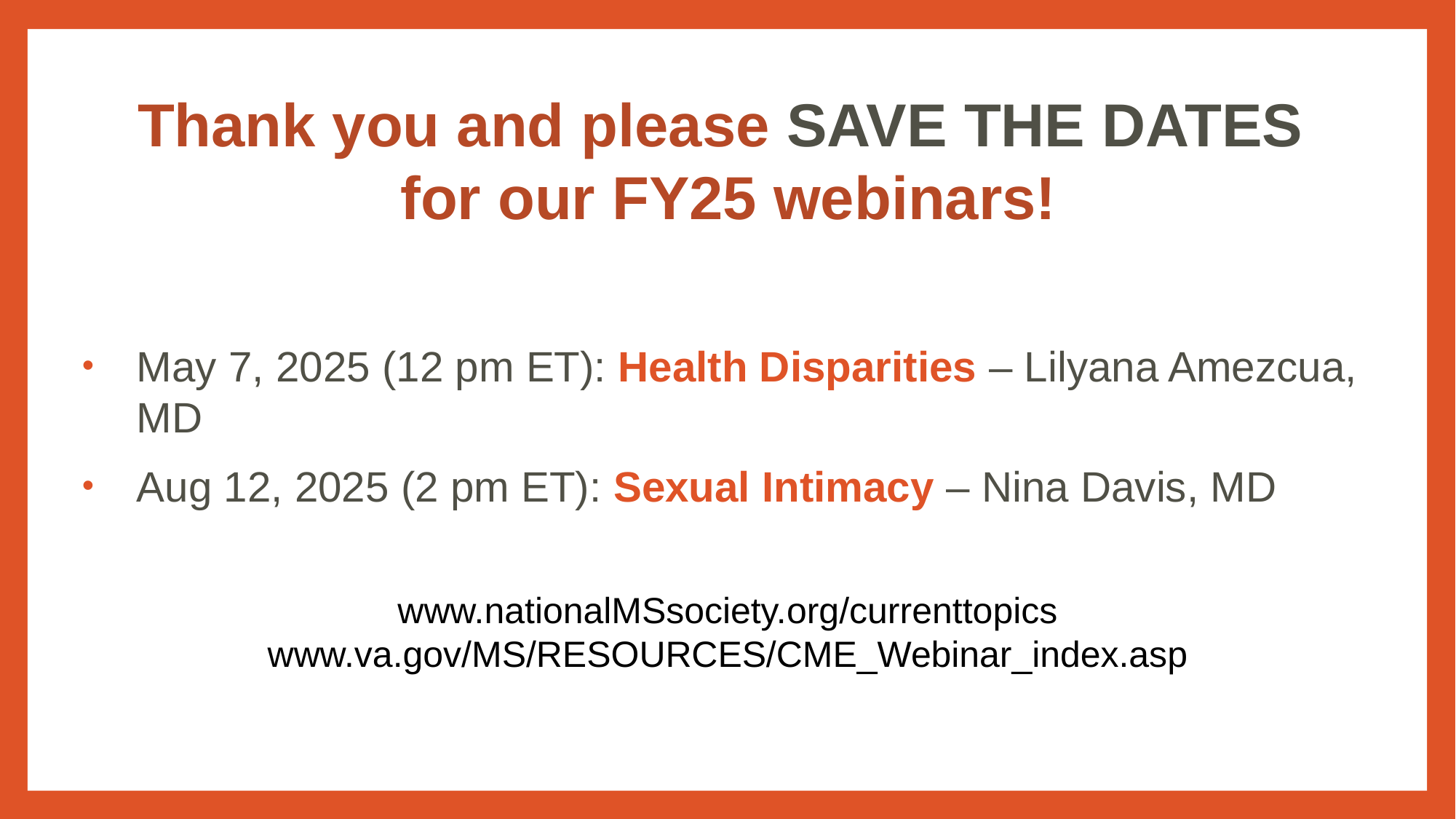

# Thank you and please SAVE THE DATES for our FY25 webinars!
May 7, 2025 (12 pm ET): Health Disparities – Lilyana Amezcua, MD
Aug 12, 2025 (2 pm ET): Sexual Intimacy – Nina Davis, MD

www.nationalMSsociety.org/currenttopics
www.va.gov/MS/RESOURCES/CME_Webinar_index.asp